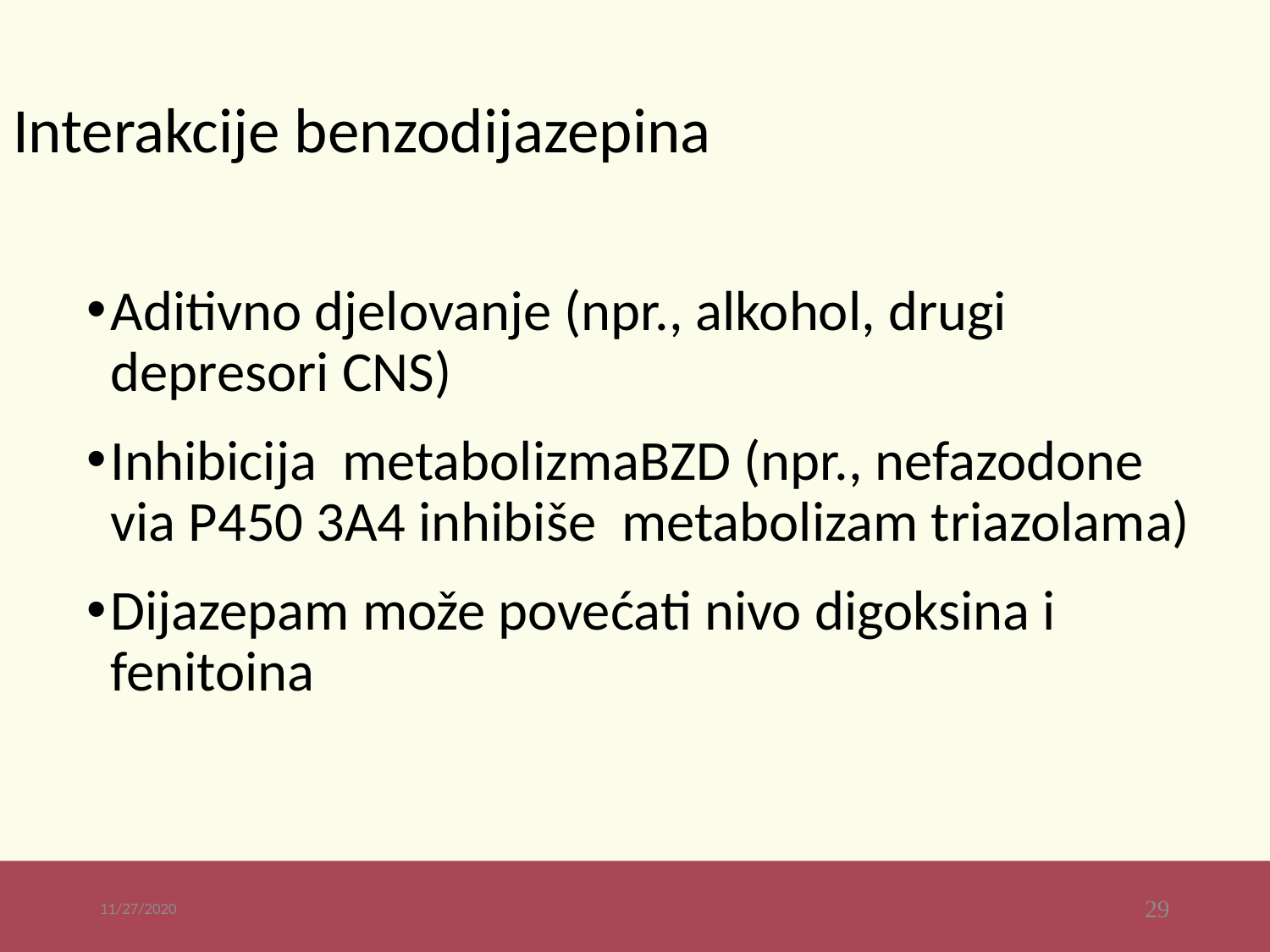

# Interakcije benzodijazepina
Aditivno djelovanje (npr., alkohol, drugi depresori CNS)
Inhibicija  metabolizmaBZD (npr., nefazodone via P450 3A4 inhibiše  metabolizam triazolama)
Dijazepam može povećati nivo digoksina i fenitoina
11/27/2020
29